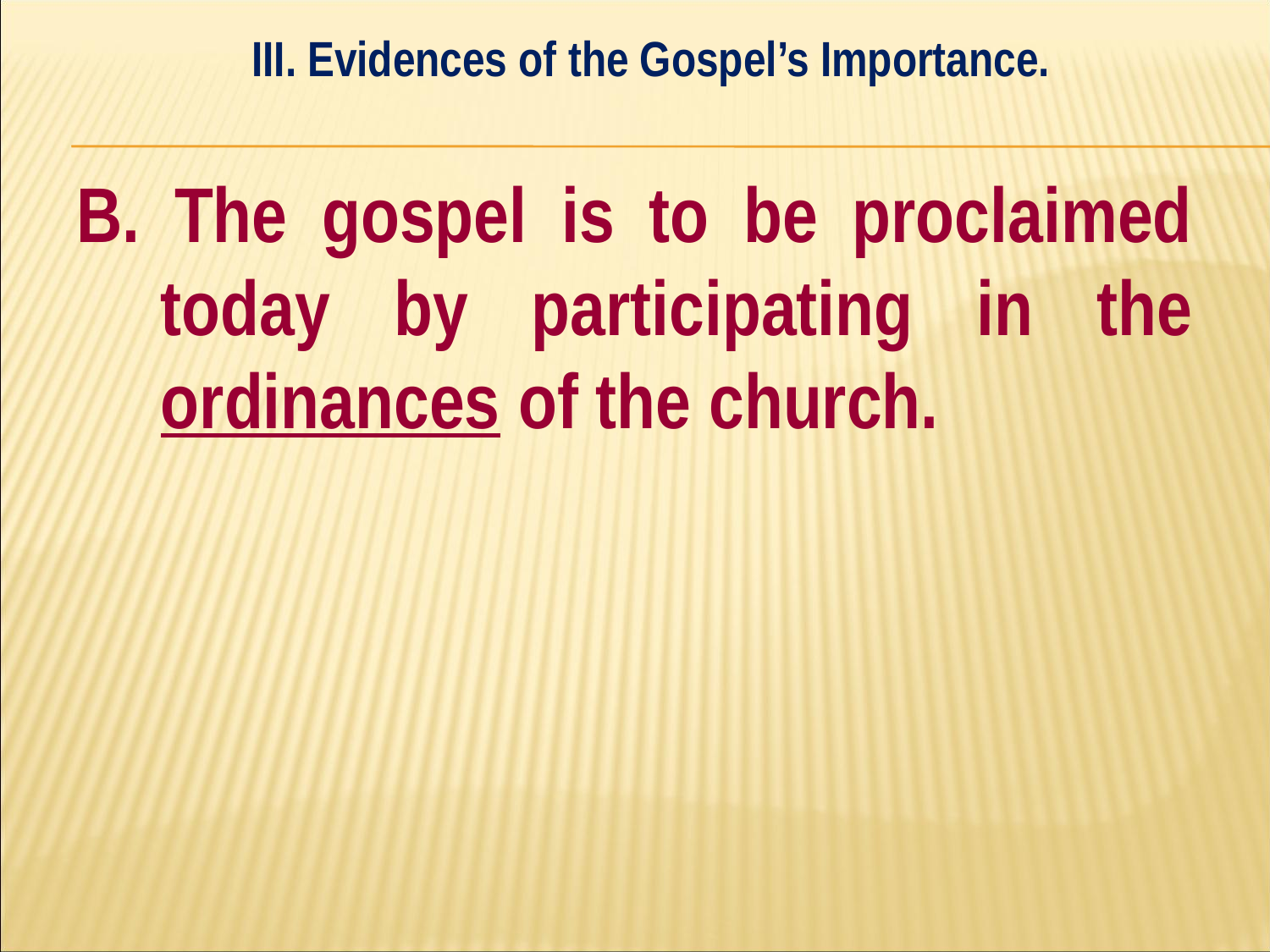

III. Evidences of the Gospel’s Importance.
#
B. The gospel is to be proclaimed today by participating in the ordinances of the church.